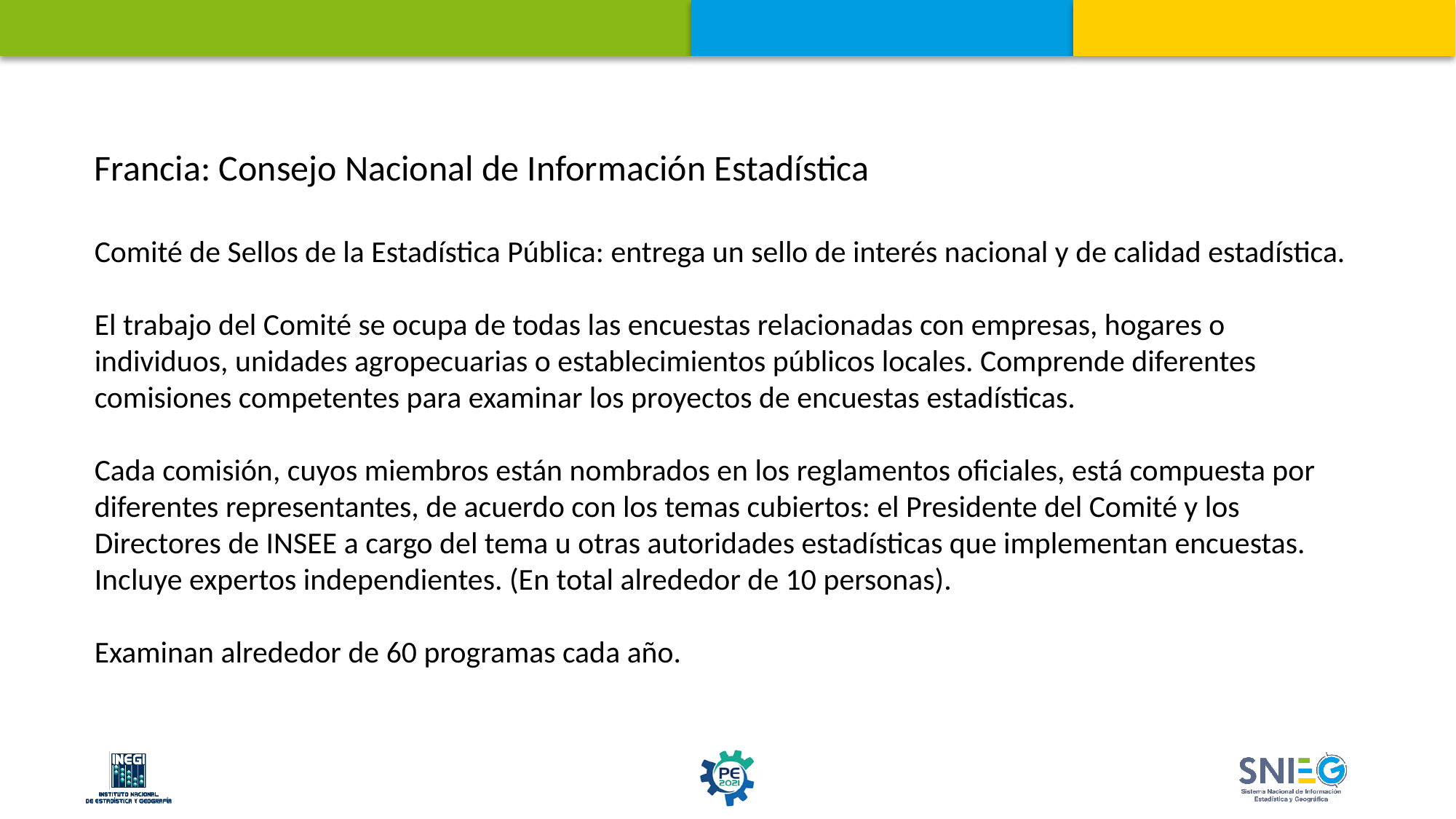

Francia: Consejo Nacional de Información Estadística

Comité de Sellos de la Estadística Pública: entrega un sello de interés nacional y de calidad estadística.

El trabajo del Comité se ocupa de todas las encuestas relacionadas con empresas, hogares o individuos, unidades agropecuarias o establecimientos públicos locales. Comprende diferentes comisiones competentes para examinar los proyectos de encuestas estadísticas.

Cada comisión, cuyos miembros están nombrados en los reglamentos oficiales, está compuesta por diferentes representantes, de acuerdo con los temas cubiertos: el Presidente del Comité y los Directores de INSEE a cargo del tema u otras autoridades estadísticas que implementan encuestas. Incluye expertos independientes. (En total alrededor de 10 personas).

Examinan alrededor de 60 programas cada año.